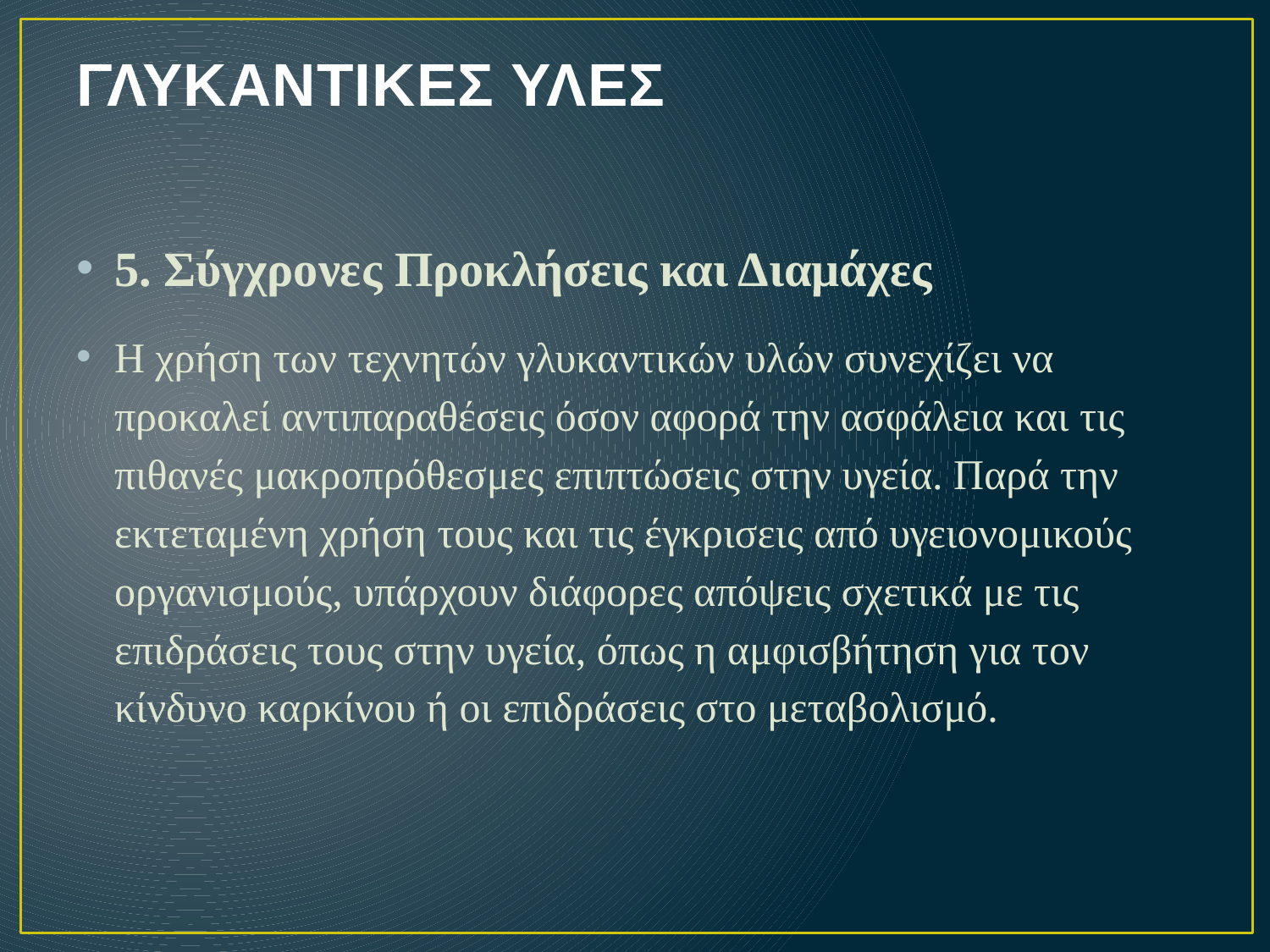

# ΓΛΥΚΑΝΤΙΚΕΣ ΥΛΕΣ
5. Σύγχρονες Προκλήσεις και Διαμάχες
Η χρήση των τεχνητών γλυκαντικών υλών συνεχίζει να προκαλεί αντιπαραθέσεις όσον αφορά την ασφάλεια και τις πιθανές μακροπρόθεσμες επιπτώσεις στην υγεία. Παρά την εκτεταμένη χρήση τους και τις έγκρισεις από υγειονομικούς οργανισμούς, υπάρχουν διάφορες απόψεις σχετικά με τις επιδράσεις τους στην υγεία, όπως η αμφισβήτηση για τον κίνδυνο καρκίνου ή οι επιδράσεις στο μεταβολισμό.